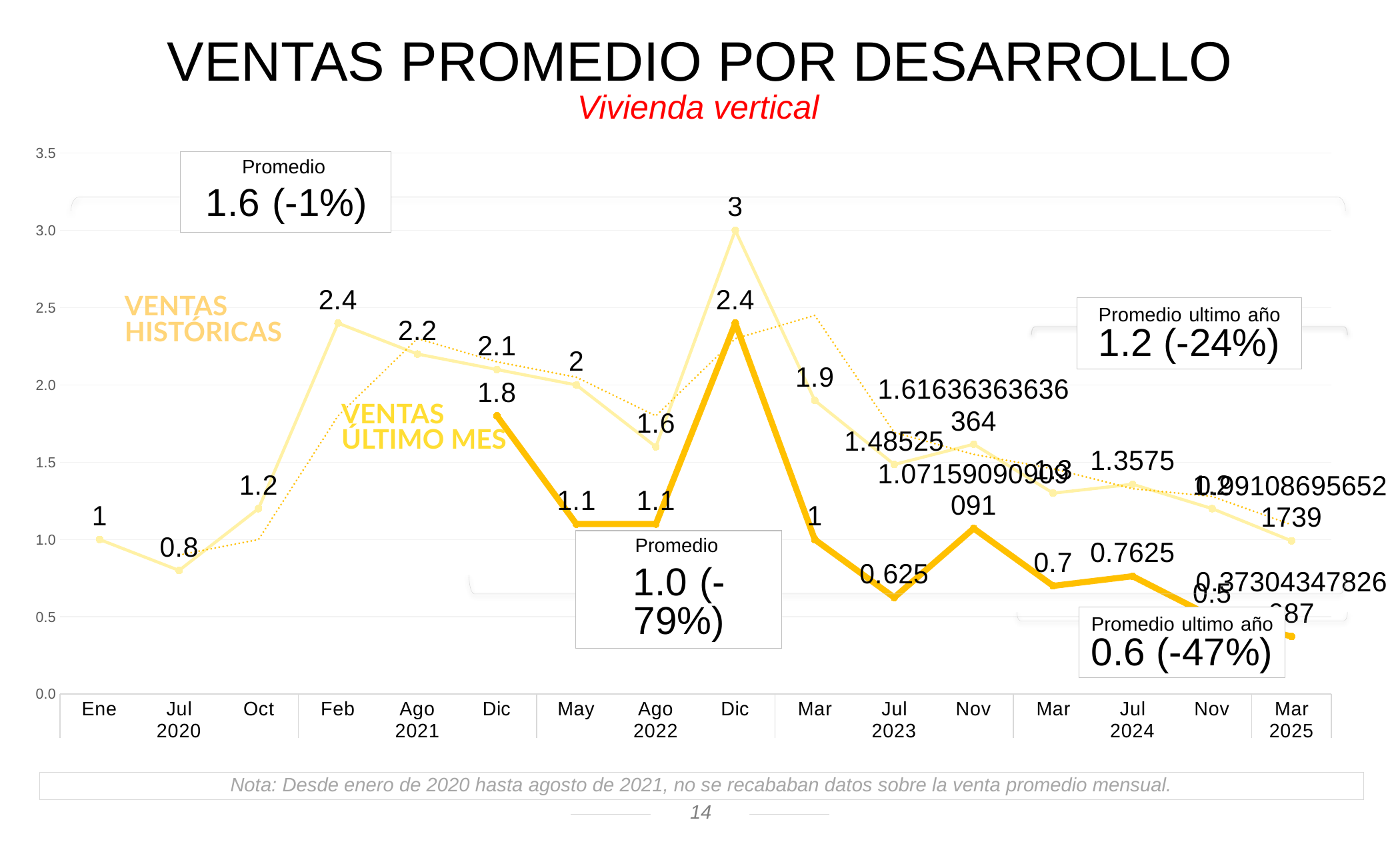

VENTAS PROMEDIO POR DESARROLLO
Vivienda vertical

### Chart

| Category |  |  |
|---|---|---|
| Ene | 1.0 | None |
| Jul | 0.8 | None |
| Oct | 1.2 | None |
| Feb | 2.4 | None |
| Ago | 2.2 | None |
| Dic | 2.1 | 1.8 |
| May | 2.0 | 1.1 |
| Ago | 1.6 | 1.1 |
| Dic | 3.0 | 2.4 |
| Mar | 1.9 | 1.0 |
| Jul | 1.4852499999999997 | 0.625 |
| Nov | 1.6163636363636362 | 1.0715909090909088 |
| Mar | 1.3 | 0.7 |
| Jul | 1.3575 | 0.7625 |
| Nov | 1.2 | 0.5 |
| Mar | 0.9910869565217391 | 0.3730434782608696 |
Promedio
1.6 (-1%)

Ventas
históricas
Promedio ultimo año
1.2 (-24%)
Ventas
último mes

Promedio
1.0 (-79%)
Promedio ultimo año
0.6 (-47%)
Nota: Desde enero de 2020 hasta agosto de 2021, no se recababan datos sobre la venta promedio mensual.
14